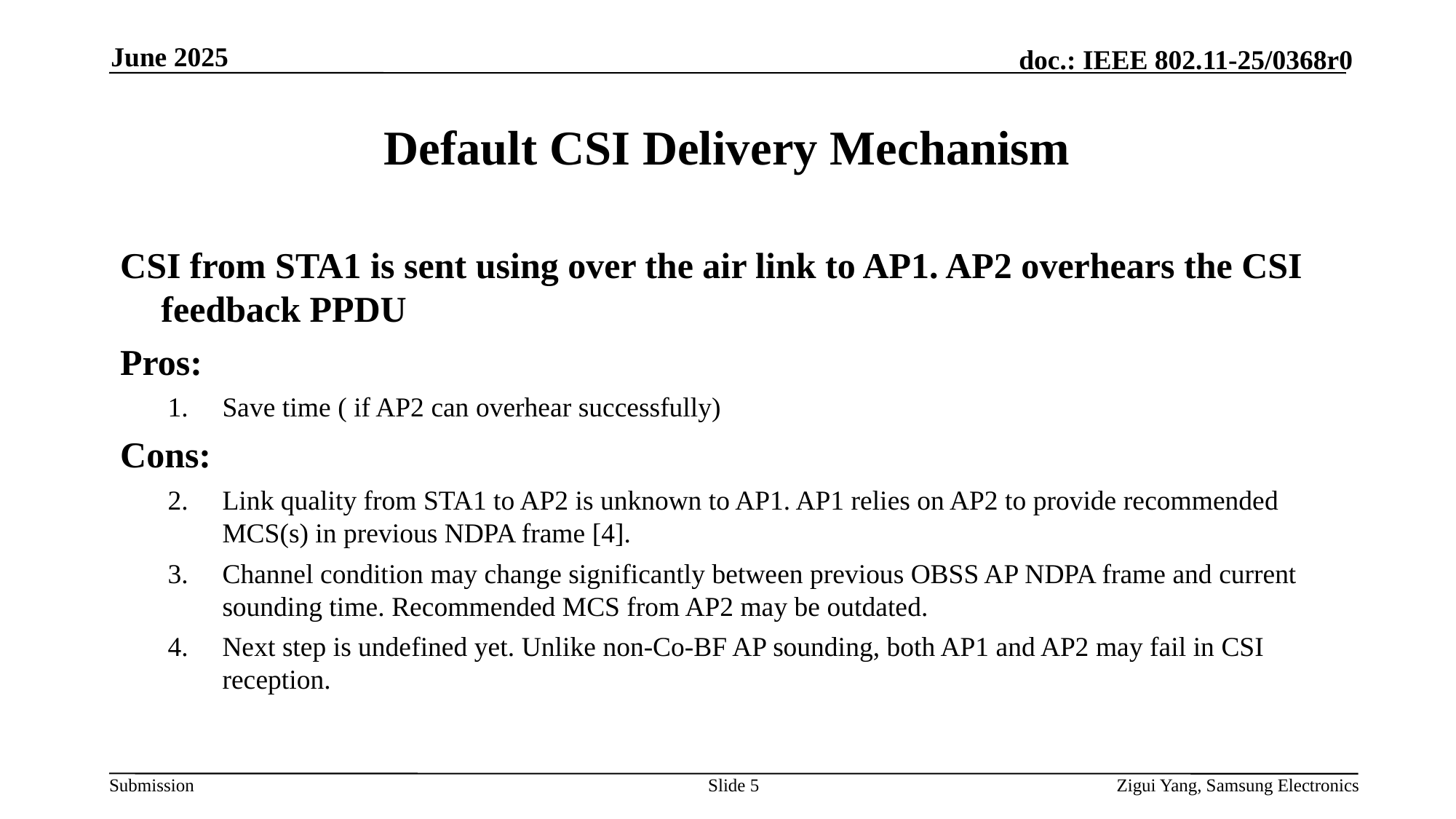

June 2025
# Default CSI Delivery Mechanism
CSI from STA1 is sent using over the air link to AP1. AP2 overhears the CSI feedback PPDU
Pros:
Save time ( if AP2 can overhear successfully)
Cons:
Link quality from STA1 to AP2 is unknown to AP1. AP1 relies on AP2 to provide recommended MCS(s) in previous NDPA frame [4].
Channel condition may change significantly between previous OBSS AP NDPA frame and current sounding time. Recommended MCS from AP2 may be outdated.
Next step is undefined yet. Unlike non-Co-BF AP sounding, both AP1 and AP2 may fail in CSI reception.
Slide 5
Zigui Yang, Samsung Electronics